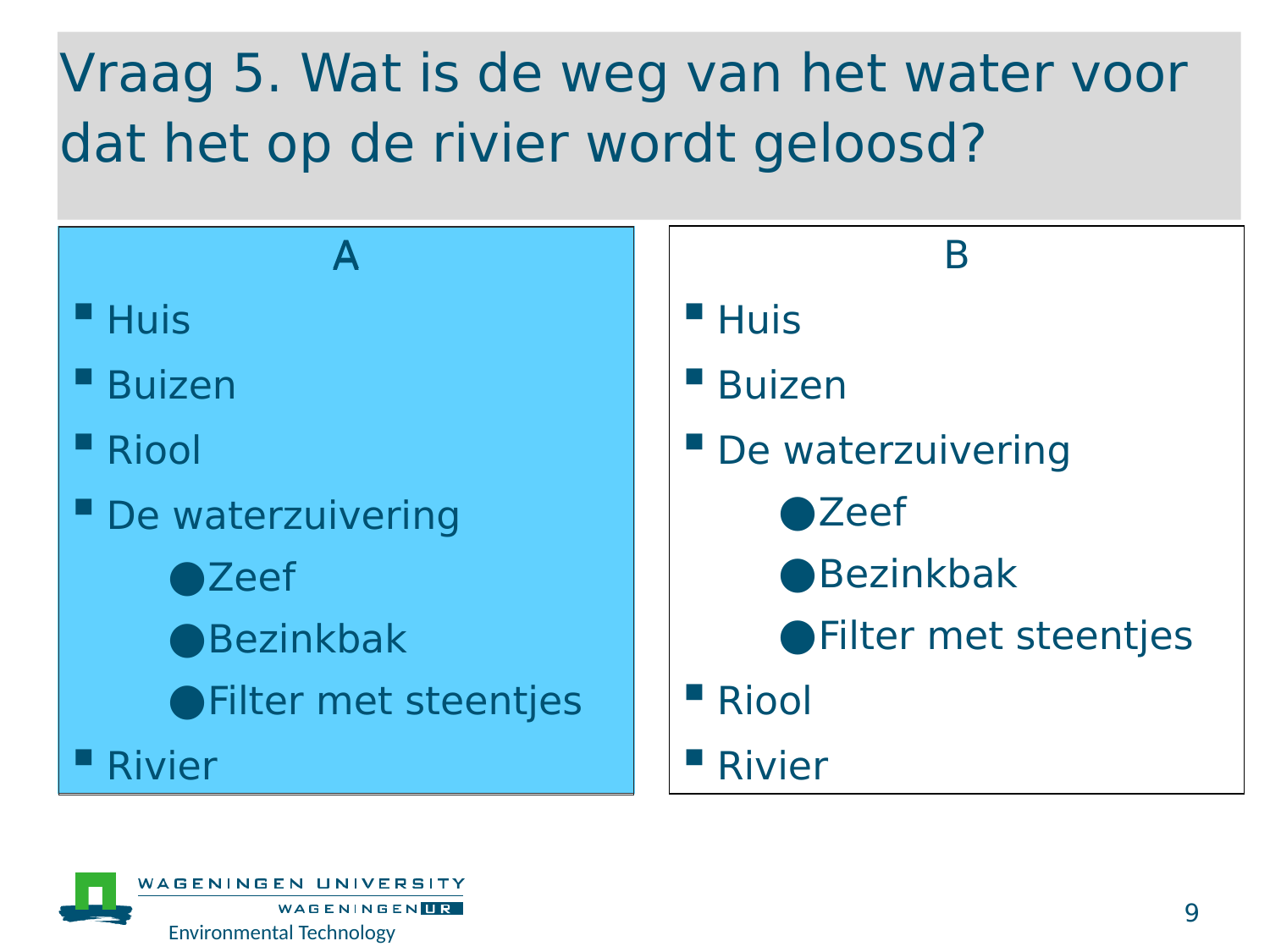

# Vraag 5. Wat is de weg van het water voor dat het op de rivier wordt geloosd?

A
Huis
Buizen
Riool
De waterzuivering
Zeef
Bezinkbak
Filter met steentjes
Rivier
B
Huis
Buizen
De waterzuivering
Zeef
Bezinkbak
Filter met steentjes
Riool
Rivier
A